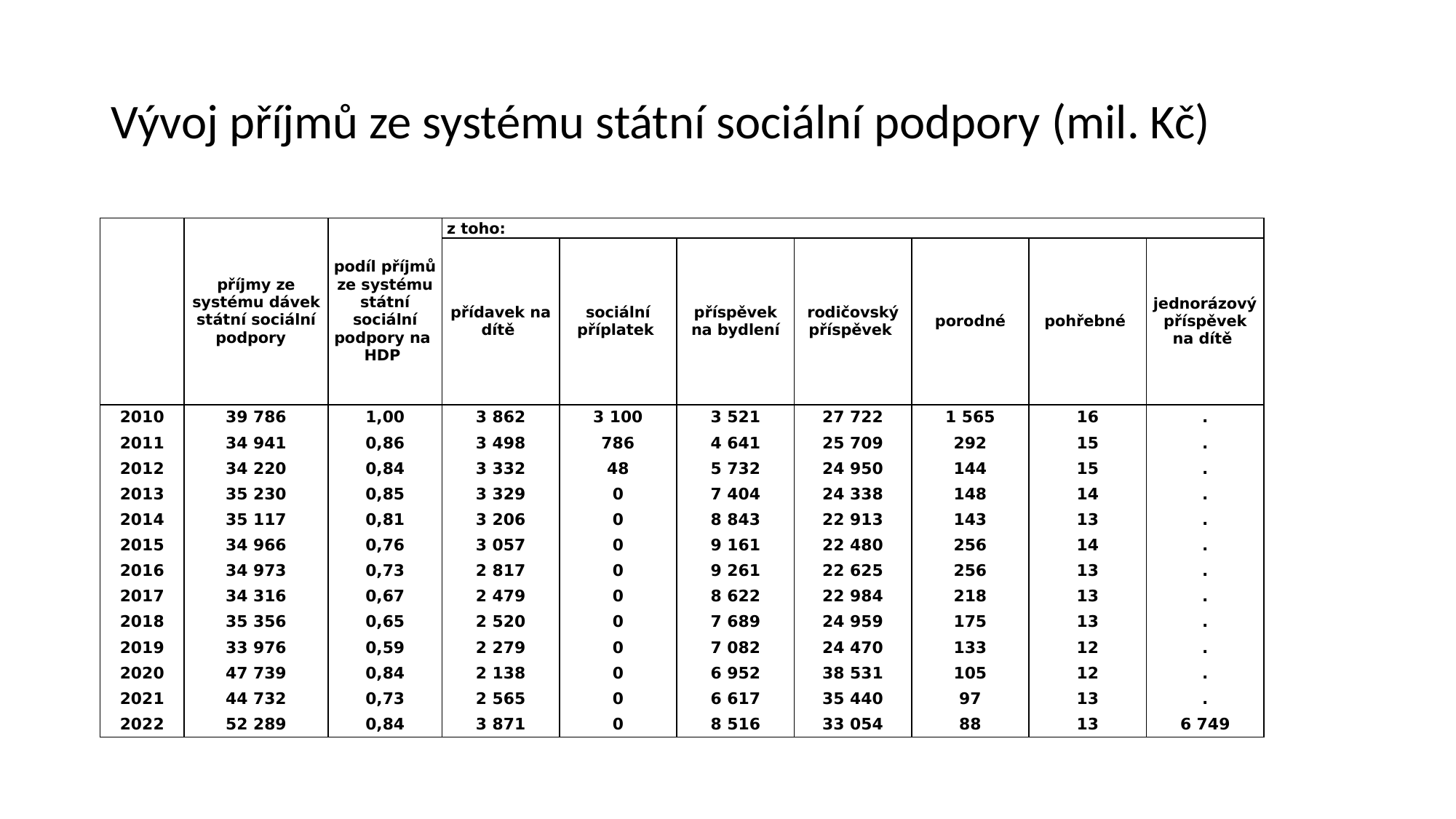

# Vývoj příjmů ze systému státní sociální podpory (mil. Kč)
|  | příjmy ze systému dávek státní sociální podpory | podíl příjmů ze systému státní sociální podpory na HDP | z toho: |  |  |  |  |  |  |
| --- | --- | --- | --- | --- | --- | --- | --- | --- | --- |
|  |  |  | přídavek na dítě | sociální příplatek | příspěvek na bydlení | rodičovský příspěvek | porodné | pohřebné | jednorázový příspěvek na dítě |
| 2010 | 39 786 | 1,00 | 3 862 | 3 100 | 3 521 | 27 722 | 1 565 | 16 | . |
| 2011 | 34 941 | 0,86 | 3 498 | 786 | 4 641 | 25 709 | 292 | 15 | . |
| 2012 | 34 220 | 0,84 | 3 332 | 48 | 5 732 | 24 950 | 144 | 15 | . |
| 2013 | 35 230 | 0,85 | 3 329 | 0 | 7 404 | 24 338 | 148 | 14 | . |
| 2014 | 35 117 | 0,81 | 3 206 | 0 | 8 843 | 22 913 | 143 | 13 | . |
| 2015 | 34 966 | 0,76 | 3 057 | 0 | 9 161 | 22 480 | 256 | 14 | . |
| 2016 | 34 973 | 0,73 | 2 817 | 0 | 9 261 | 22 625 | 256 | 13 | . |
| 2017 | 34 316 | 0,67 | 2 479 | 0 | 8 622 | 22 984 | 218 | 13 | . |
| 2018 | 35 356 | 0,65 | 2 520 | 0 | 7 689 | 24 959 | 175 | 13 | . |
| 2019 | 33 976 | 0,59 | 2 279 | 0 | 7 082 | 24 470 | 133 | 12 | . |
| 2020 | 47 739 | 0,84 | 2 138 | 0 | 6 952 | 38 531 | 105 | 12 | . |
| 2021 | 44 732 | 0,73 | 2 565 | 0 | 6 617 | 35 440 | 97 | 13 | . |
| 2022 | 52 289 | 0,84 | 3 871 | 0 | 8 516 | 33 054 | 88 | 13 | 6 749 |